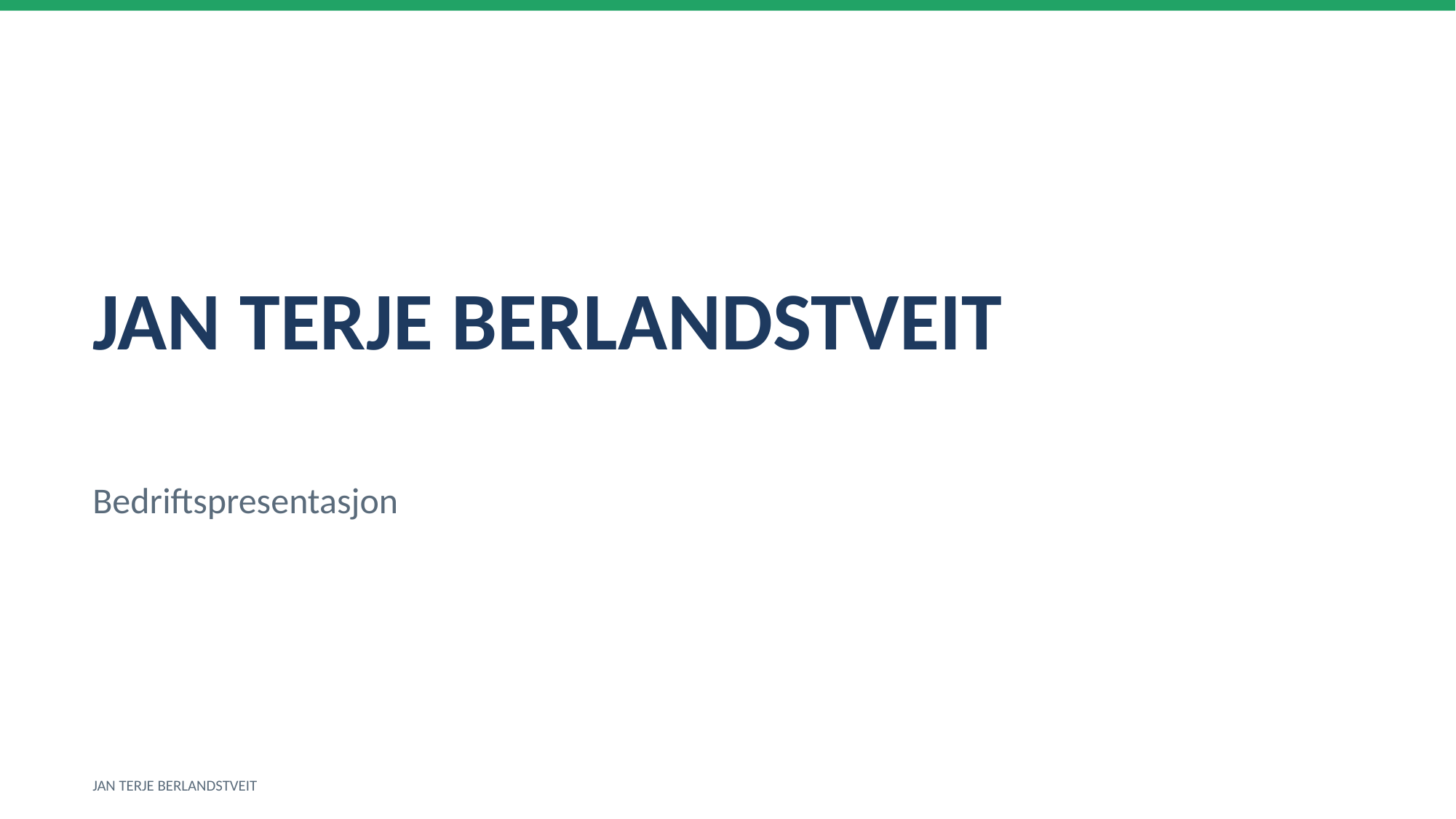

JAN TERJE BERLANDSTVEIT
Bedriftspresentasjon
JAN TERJE BERLANDSTVEIT